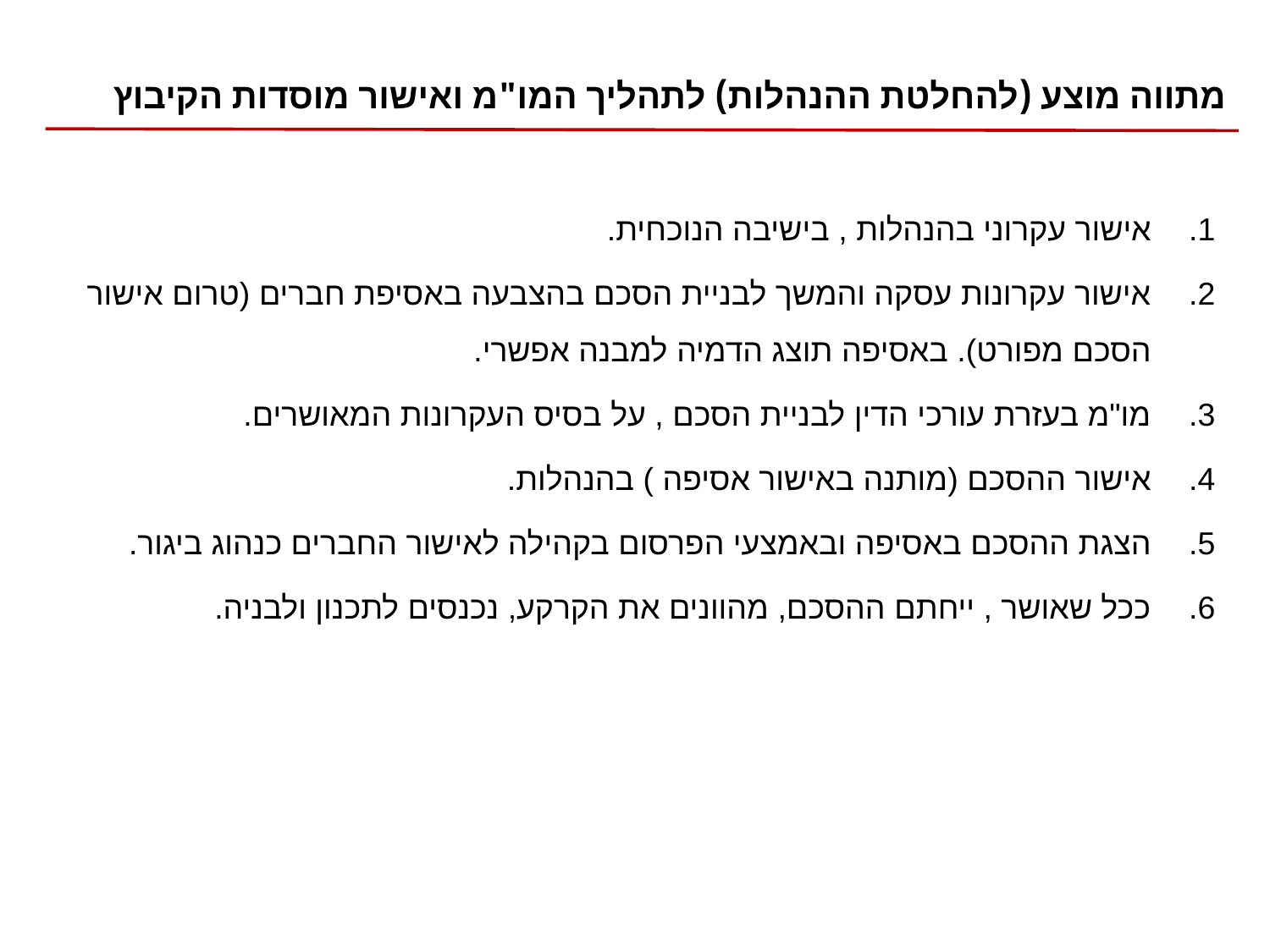

מתווה מוצע (להחלטת ההנהלות) לתהליך המו"מ ואישור מוסדות הקיבוץ
אישור עקרוני בהנהלות , בישיבה הנוכחית.
אישור עקרונות עסקה והמשך לבניית הסכם בהצבעה באסיפת חברים (טרום אישור הסכם מפורט). באסיפה תוצג הדמיה למבנה אפשרי.
מו"מ בעזרת עורכי הדין לבניית הסכם , על בסיס העקרונות המאושרים.
אישור ההסכם (מותנה באישור אסיפה ) בהנהלות.
הצגת ההסכם באסיפה ובאמצעי הפרסום בקהילה לאישור החברים כנהוג ביגור.
ככל שאושר , ייחתם ההסכם, מהוונים את הקרקע, נכנסים לתכנון ולבניה.

13